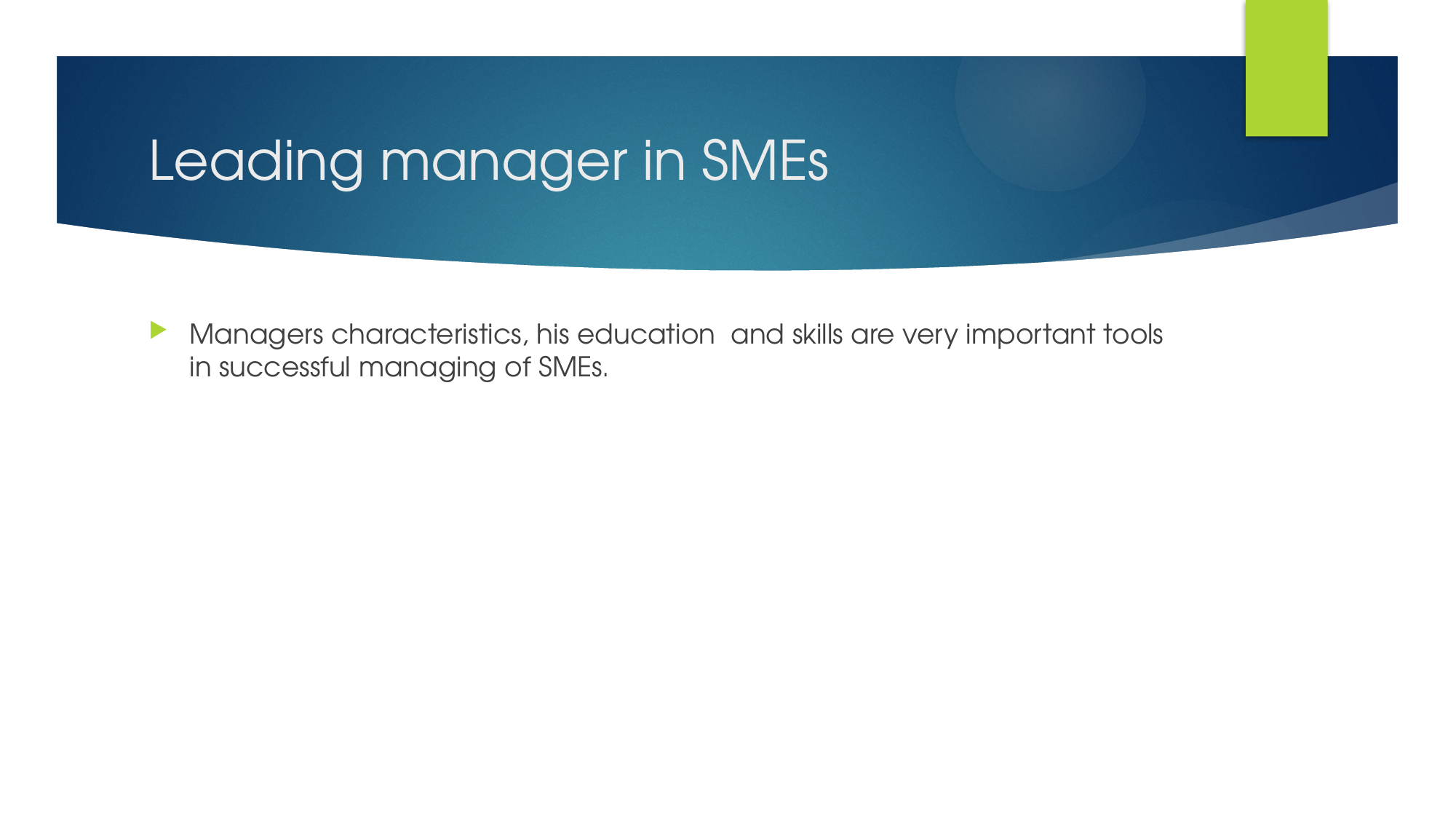

# Leading manager in SMEs
Managers characteristics, his education  and skills are very important tools  in successful managing of SMEs.